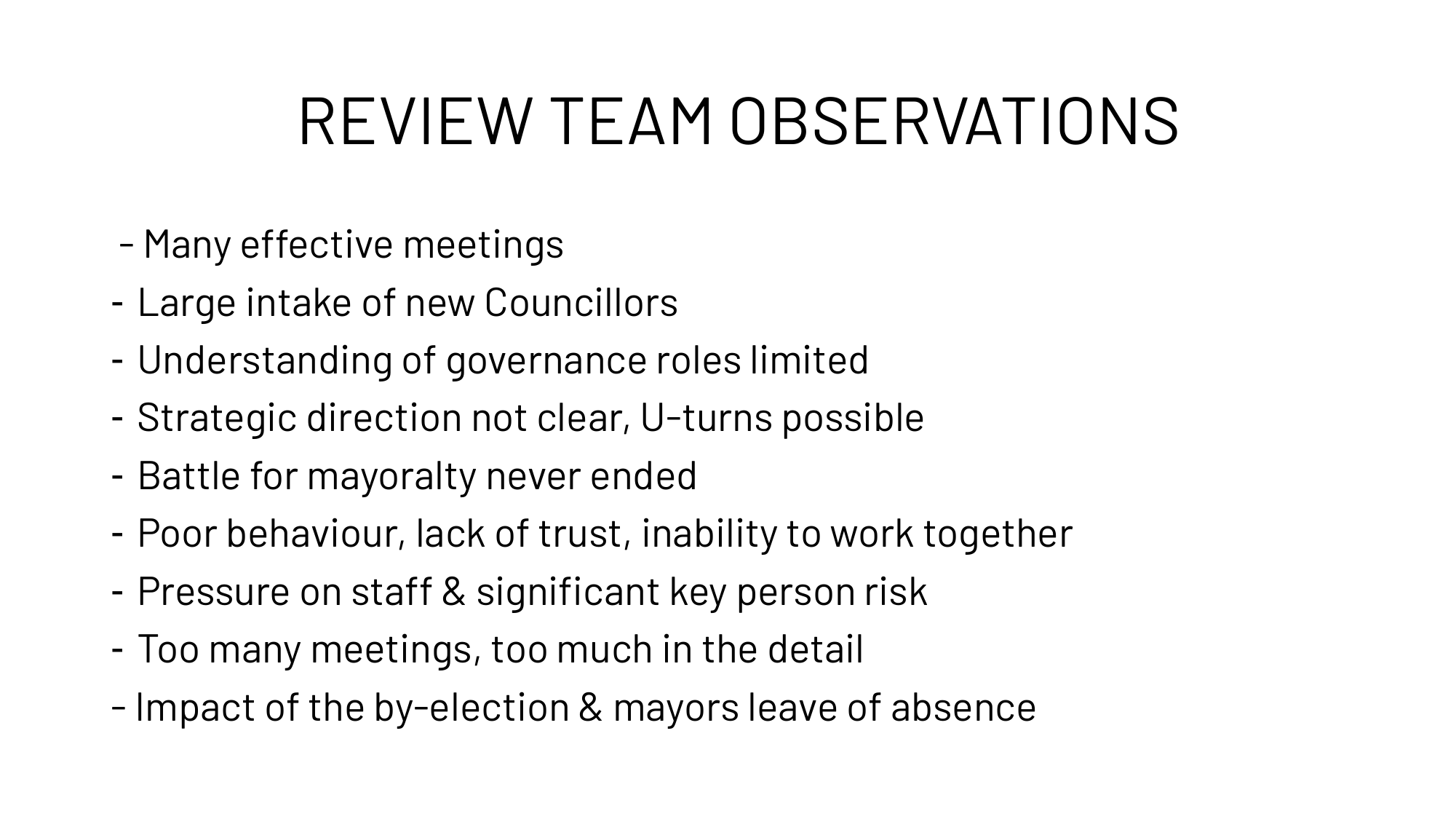

# REVIEW TEAM OBSERVATIONS
 - Many effective meetings
Large intake of new Councillors
Understanding of governance roles limited
Strategic direction not clear, U-turns possible
Battle for mayoralty never ended
Poor behaviour, lack of trust, inability to work together
Pressure on staff & significant key person risk
Too many meetings, too much in the detail
- Impact of the by-election & mayors leave of absence